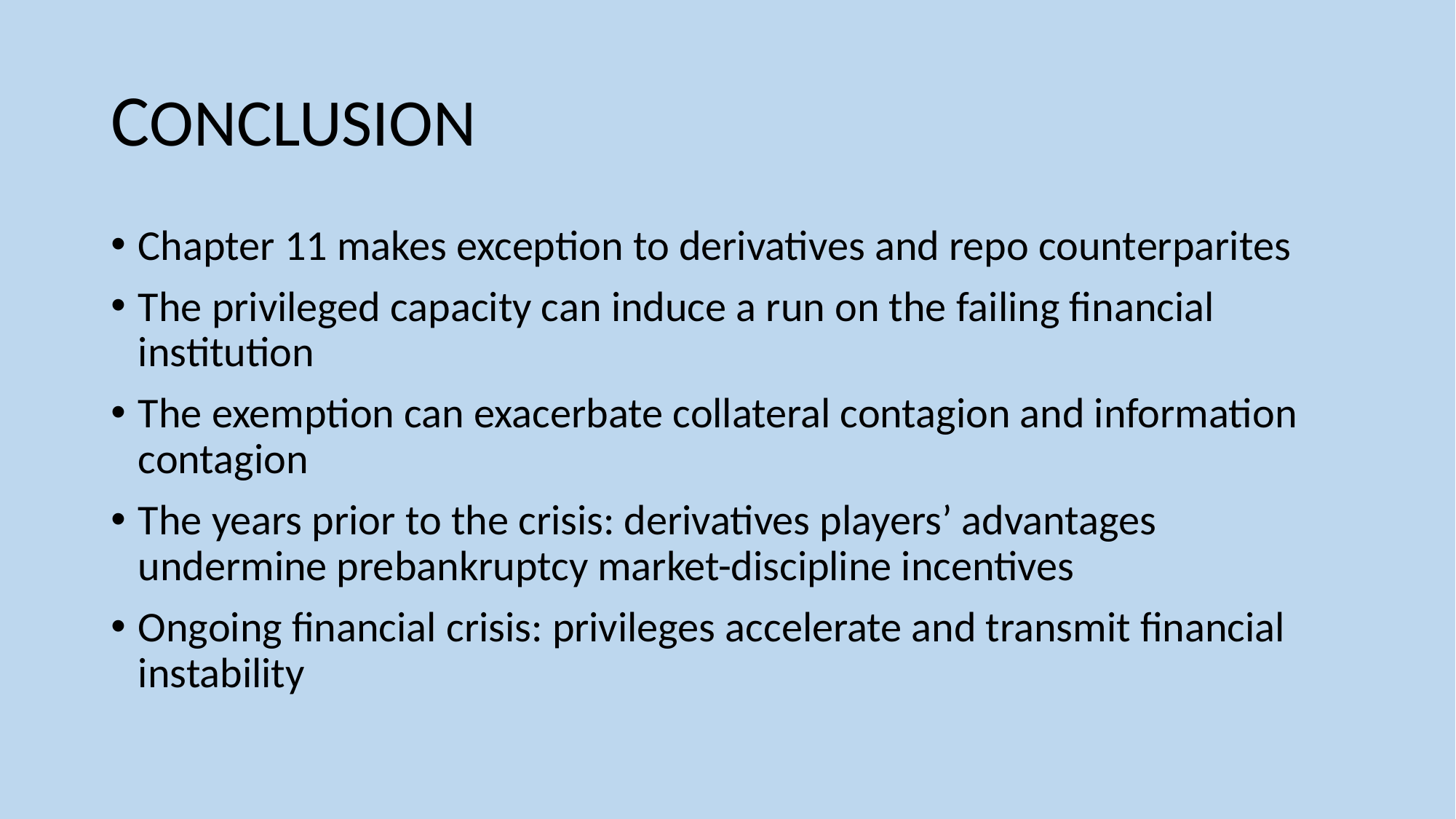

# CONCLUSION
Chapter 11 makes exception to derivatives and repo counterparites
The privileged capacity can induce a run on the failing financial institution
The exemption can exacerbate collateral contagion and information contagion
The years prior to the crisis: derivatives players’ advantages undermine prebankruptcy market-discipline incentives
Ongoing financial crisis: privileges accelerate and transmit financial instability